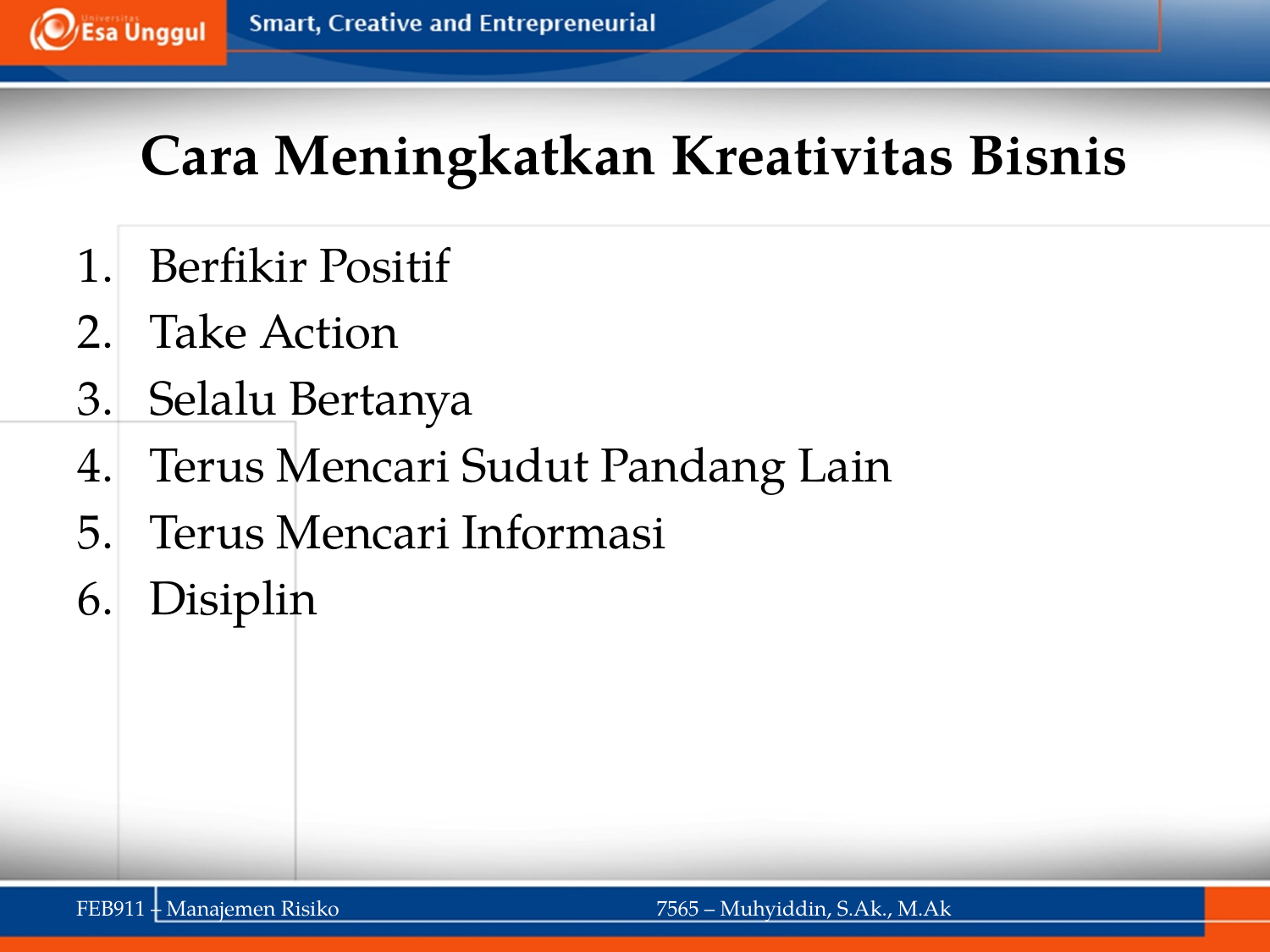

# Cara Meningkatkan Kreativitas Bisnis
Berfikir Positif
Take Action
Selalu Bertanya
Terus Mencari Sudut Pandang Lain
Terus Mencari Informasi
Disiplin
FEB911 – Manajemen Risiko
7565 – Muhyiddin, S.Ak., M.Ak